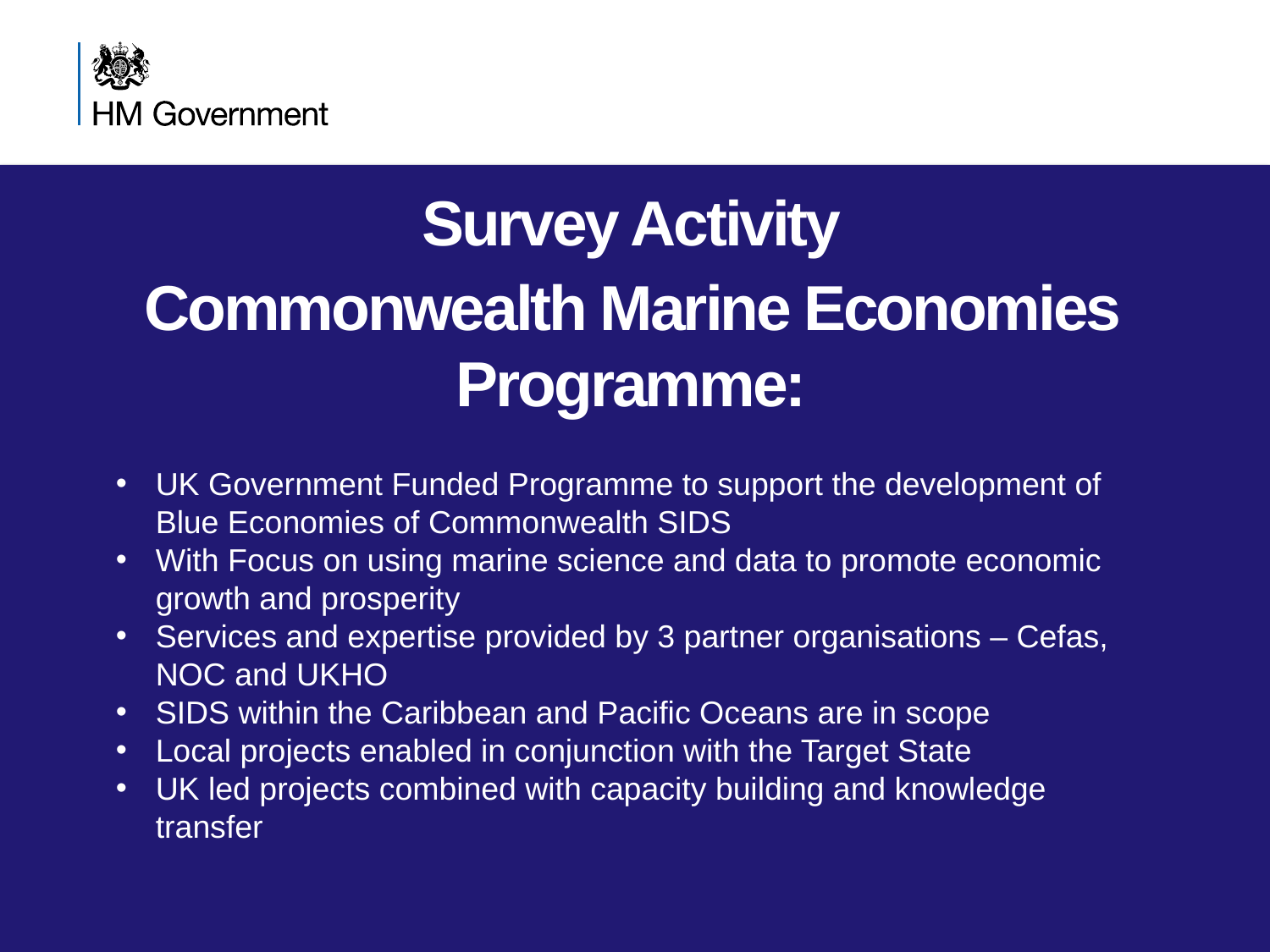

# Survey Activity
Commonwealth Marine Economies Programme:
UK Government Funded Programme to support the development of Blue Economies of Commonwealth SIDS
With Focus on using marine science and data to promote economic growth and prosperity
Services and expertise provided by 3 partner organisations – Cefas, NOC and UKHO
SIDS within the Caribbean and Pacific Oceans are in scope
Local projects enabled in conjunction with the Target State
UK led projects combined with capacity building and knowledge transfer